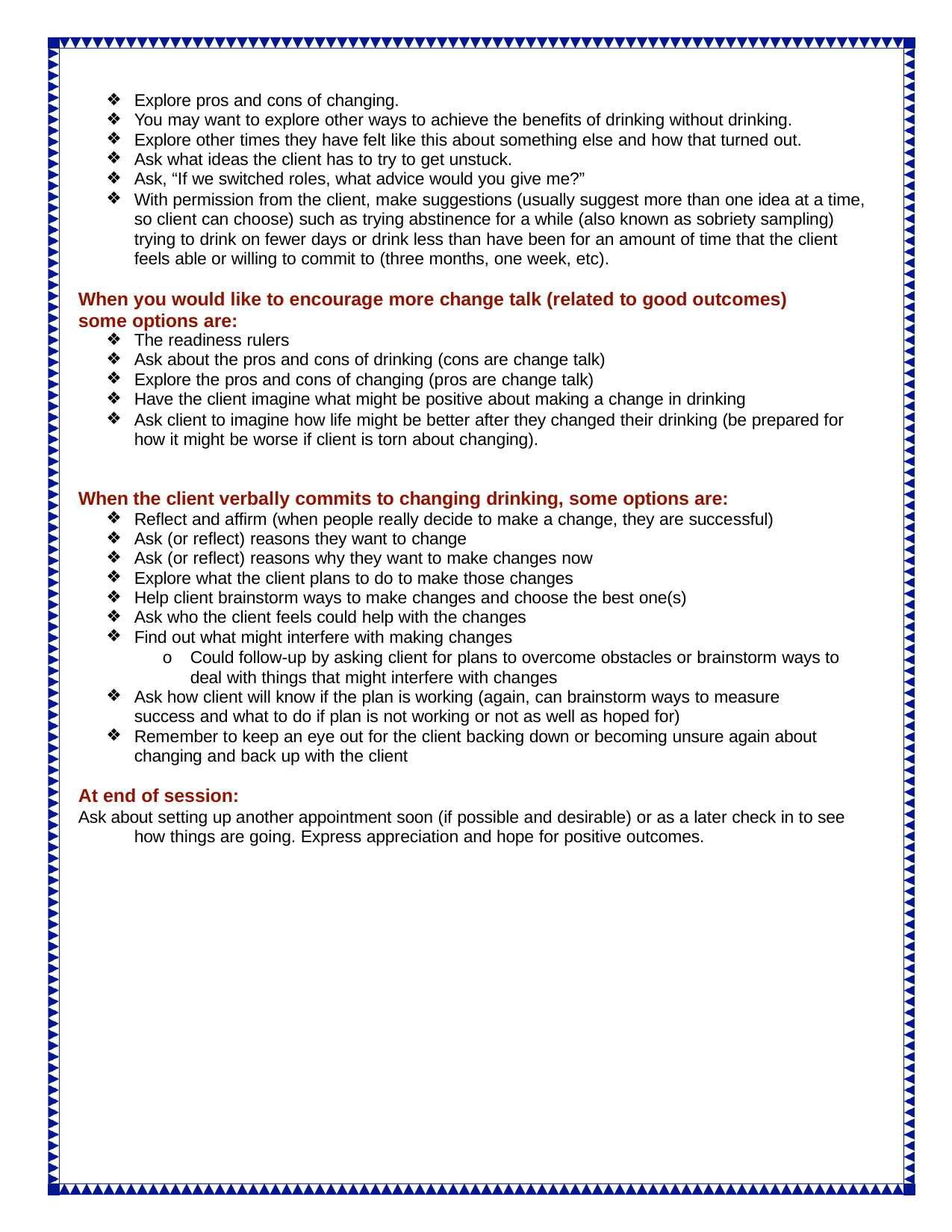

Explore pros and cons of changing.
You may want to explore other ways to achieve the benefits of drinking without drinking.
Explore other times they have felt like this about something else and how that turned out.
Ask what ideas the client has to try to get unstuck.
Ask, “If we switched roles, what advice would you give me?”
With permission from the client, make suggestions (usually suggest more than one idea at a time, so client can choose) such as trying abstinence for a while (also known as sobriety sampling) trying to drink on fewer days or drink less than have been for an amount of time that the client feels able or willing to commit to (three months, one week, etc).

When you would like to encourage more change talk (related to good outcomes) some options are:
The readiness rulers
Ask about the pros and cons of drinking (cons are change talk)
Explore the pros and cons of changing (pros are change talk)
Have the client imagine what might be positive about making a change in drinking
Ask client to imagine how life might be better after they changed their drinking (be prepared for how it might be worse if client is torn about changing).

When the client verbally commits to changing drinking, some options are:
Reflect and affirm (when people really decide to make a change, they are successful)
Ask (or reflect) reasons they want to change
Ask (or reflect) reasons why they want to make changes now
Explore what the client plans to do to make those changes
Help client brainstorm ways to make changes and choose the best one(s)
Ask who the client feels could help with the changes
Find out what might interfere with making changes
o	Could follow-up by asking client for plans to overcome obstacles or brainstorm ways to deal with things that might interfere with changes
Ask how client will know if the plan is working (again, can brainstorm ways to measure success and what to do if plan is not working or not as well as hoped for)
Remember to keep an eye out for the client backing down or becoming unsure again about changing and back up with the client

At end of session:
Ask about setting up another appointment soon (if possible and desirable) or as a later check in to see how things are going. Express appreciation and hope for positive outcomes.